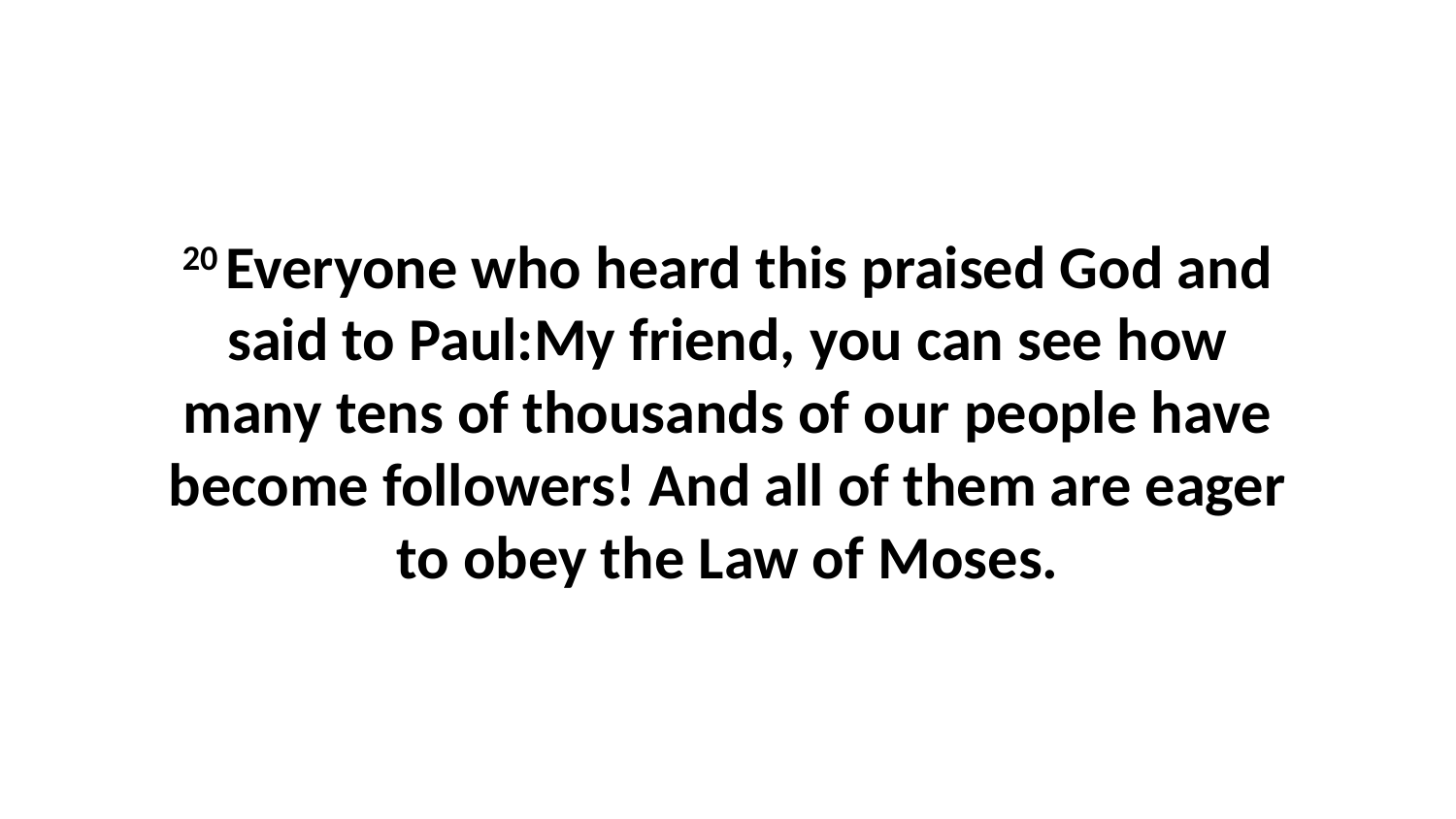

20 Everyone who heard this praised God and said to Paul:My friend, you can see how many tens of thousands of our people have become followers! And all of them are eager to obey the Law of Moses.